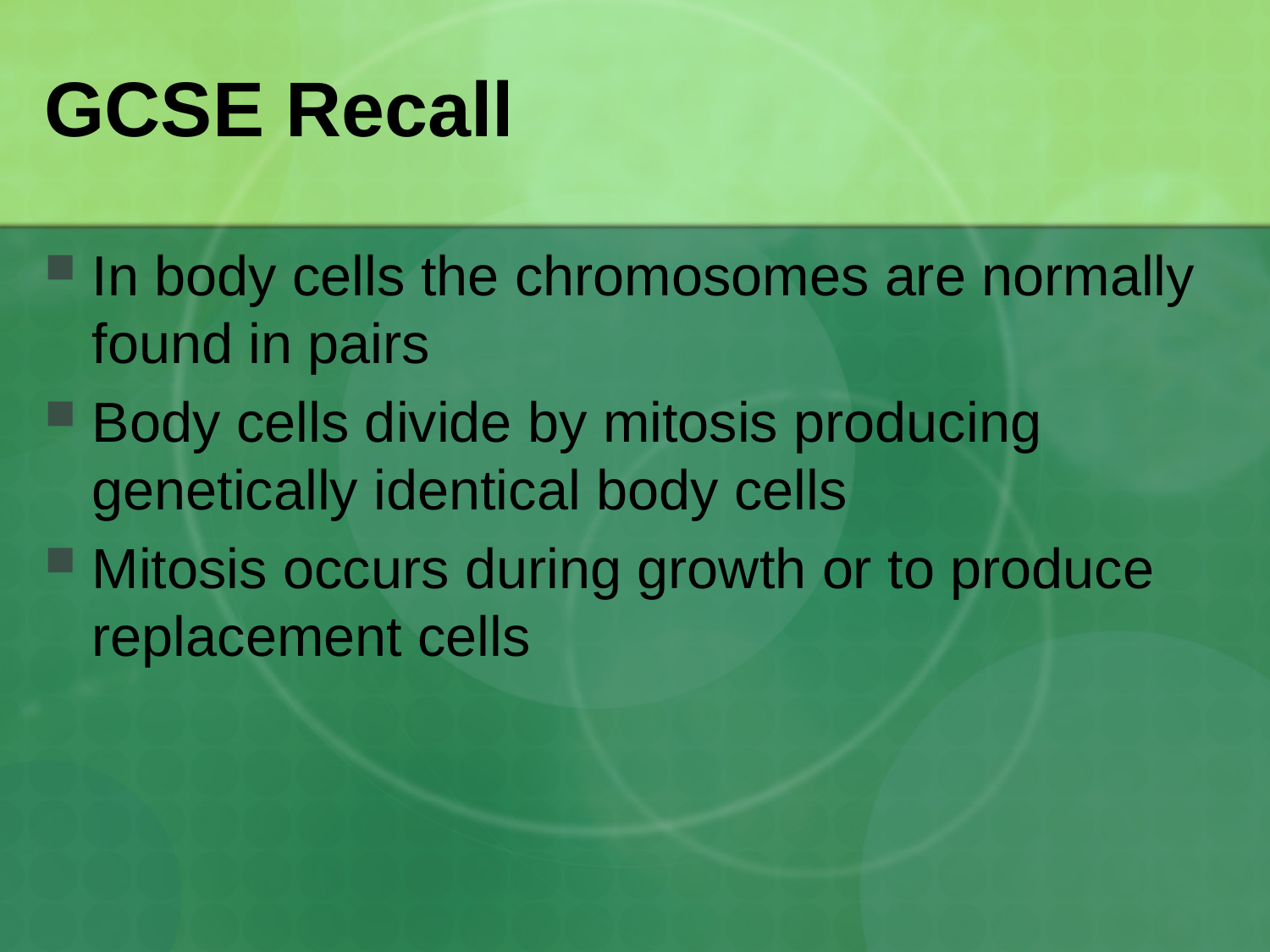

# GCSE Recall
In body cells the chromosomes are normally found in pairs
Body cells divide by mitosis producing genetically identical body cells
Mitosis occurs during growth or to produce replacement cells